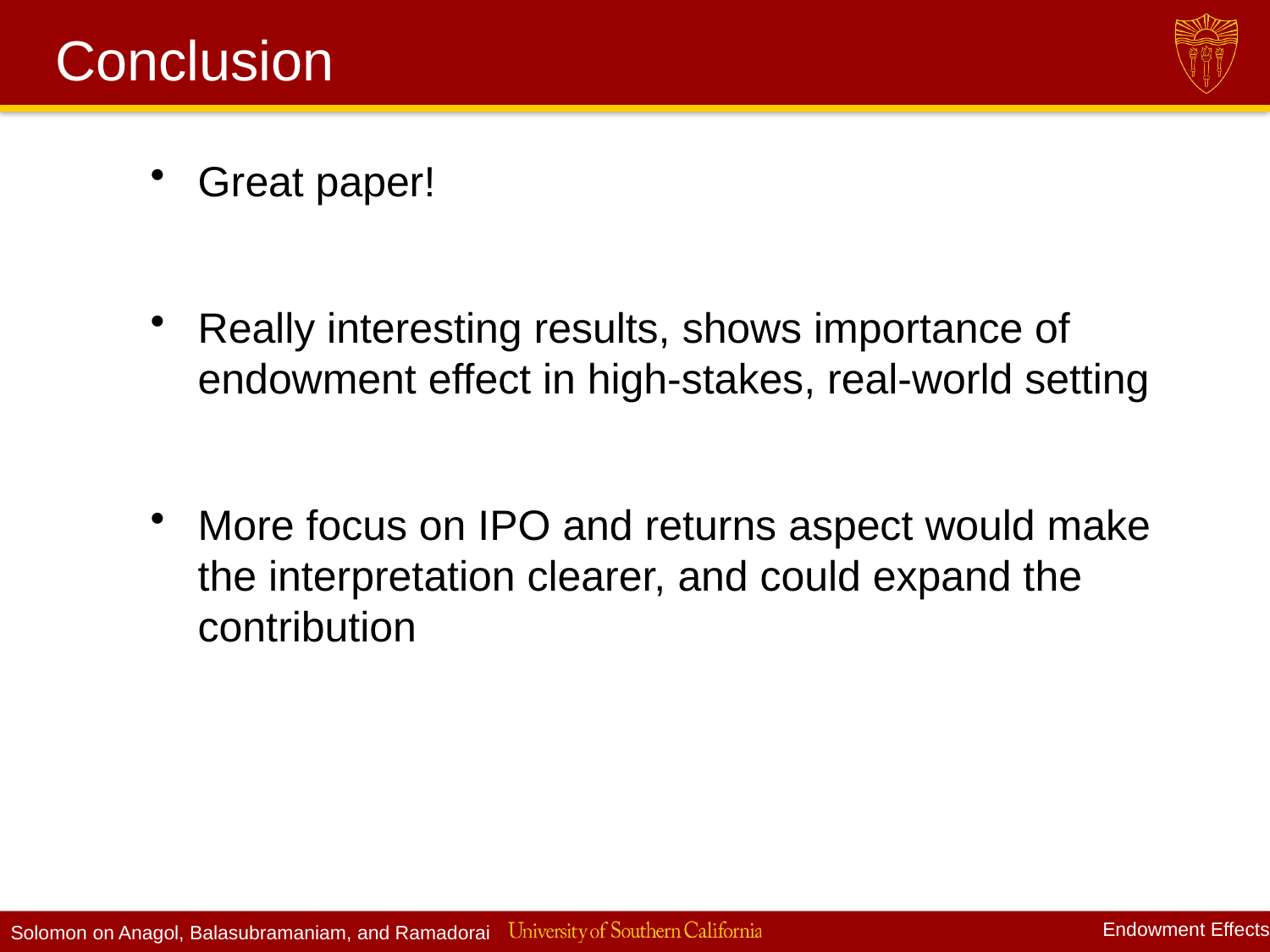

# Conclusion
Great paper!

Really interesting results, shows importance of endowment effect in high-stakes, real-world setting

More focus on IPO and returns aspect would make the interpretation clearer, and could expand the contribution